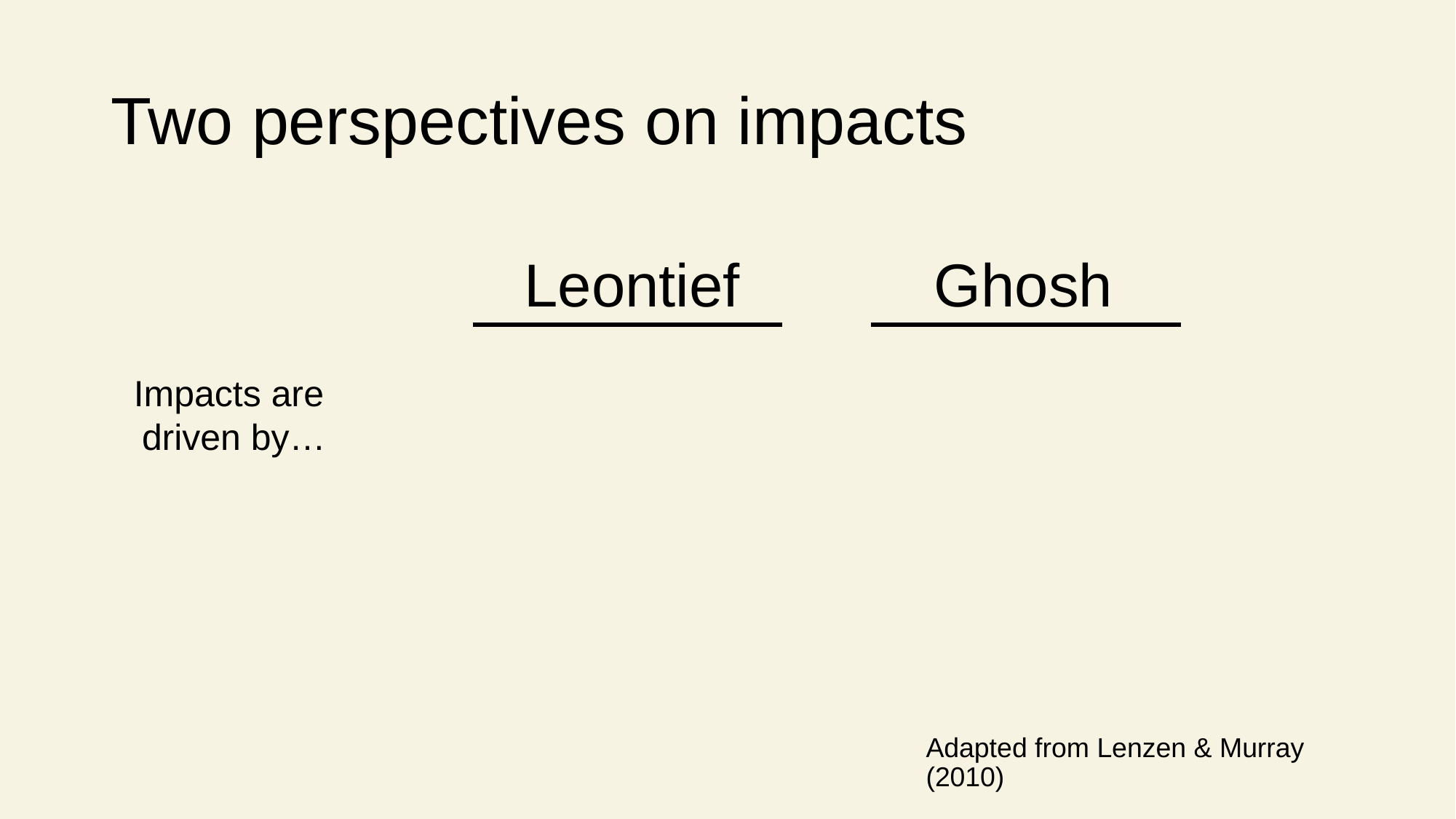

# Two perspectives on impacts
Ghosh
Leontief
Impacts are
driven by…
Adapted from Lenzen & Murray (2010)